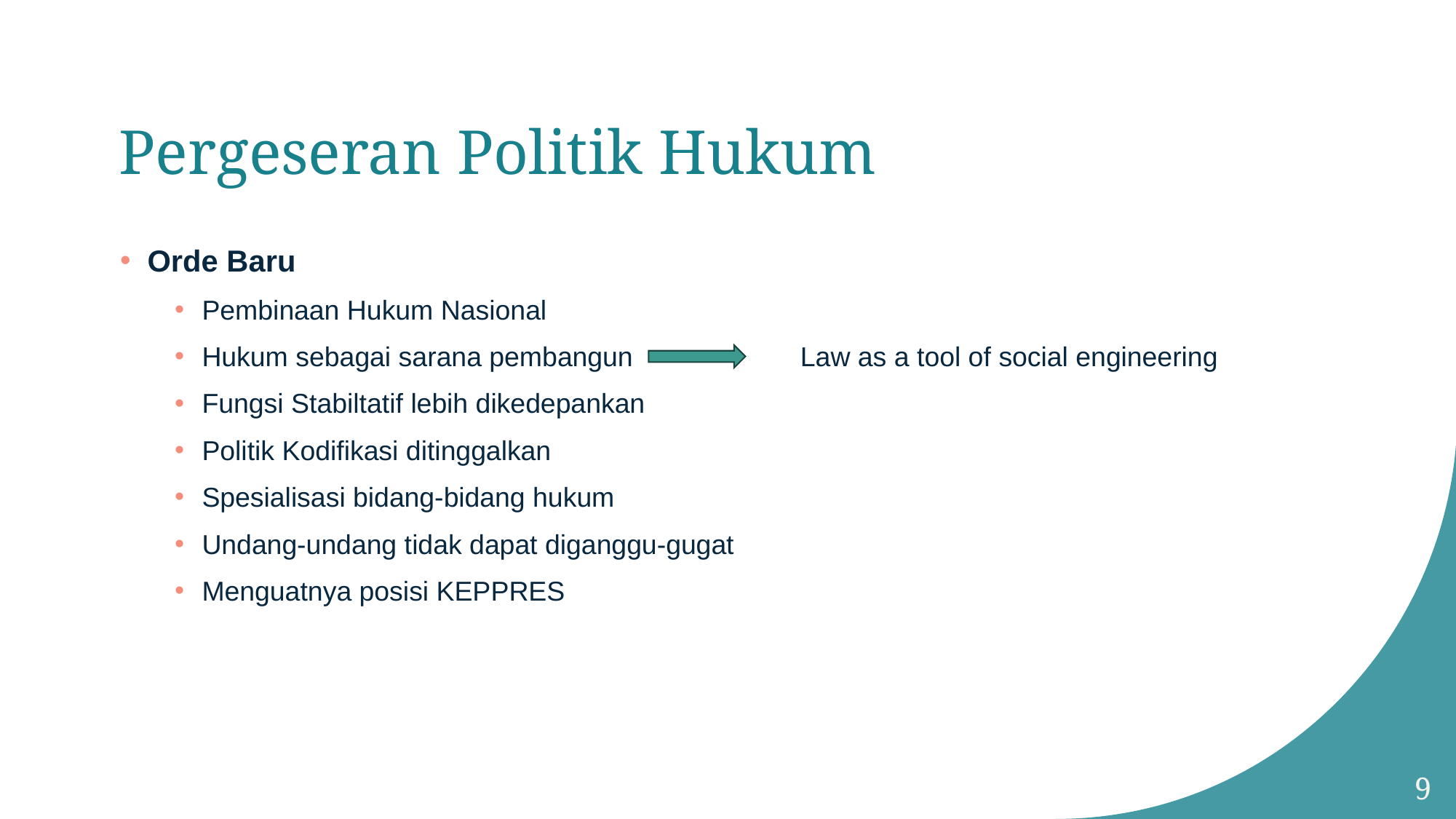

# Pergeseran Politik Hukum
Orde Baru
Pembinaan Hukum Nasional
Hukum sebagai sarana pembangun                      Law as a tool of social engineering
Fungsi Stabiltatif lebih dikedepankan
Politik Kodifikasi ditinggalkan
Spesialisasi bidang-bidang hukum
Undang-undang tidak dapat diganggu-gugat
Menguatnya posisi KEPPRES

9